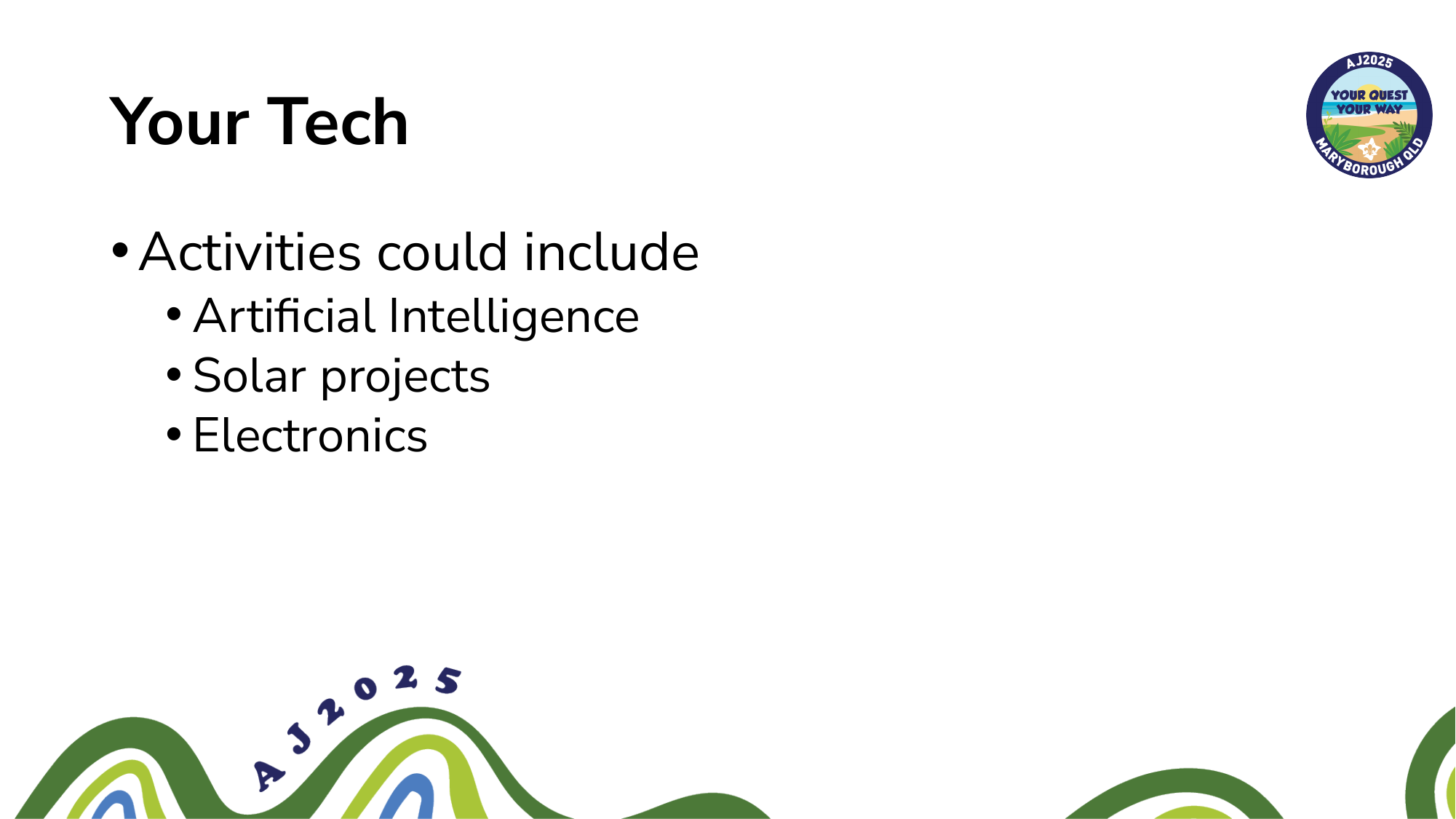

# Your Tech
Activities could include
Artificial Intelligence
Solar projects
Electronics